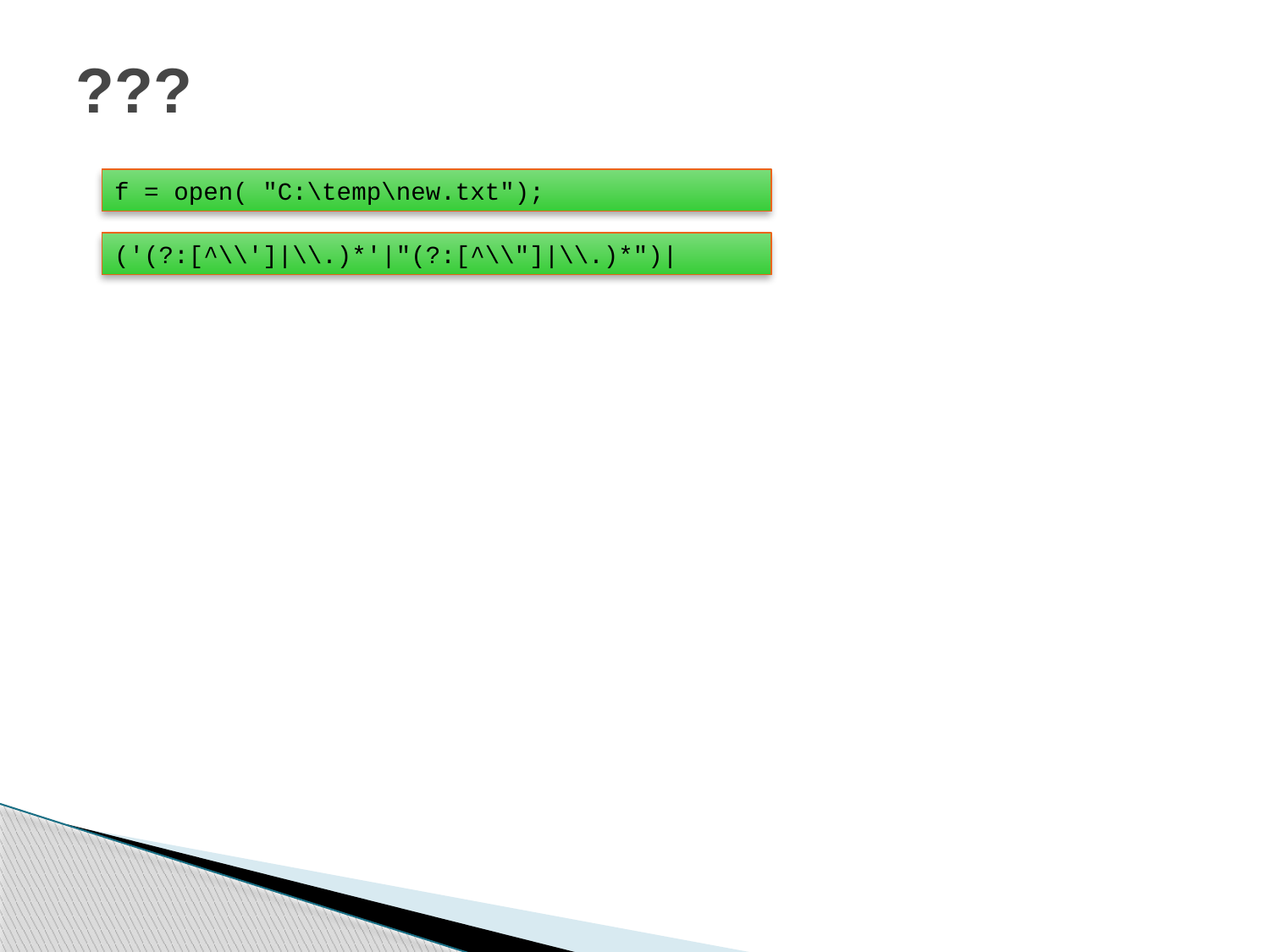

# ???
f = open( "C:\temp\new.txt");
('(?:[^\\']|\\.)*'|"(?:[^\\"]|\\.)*")|